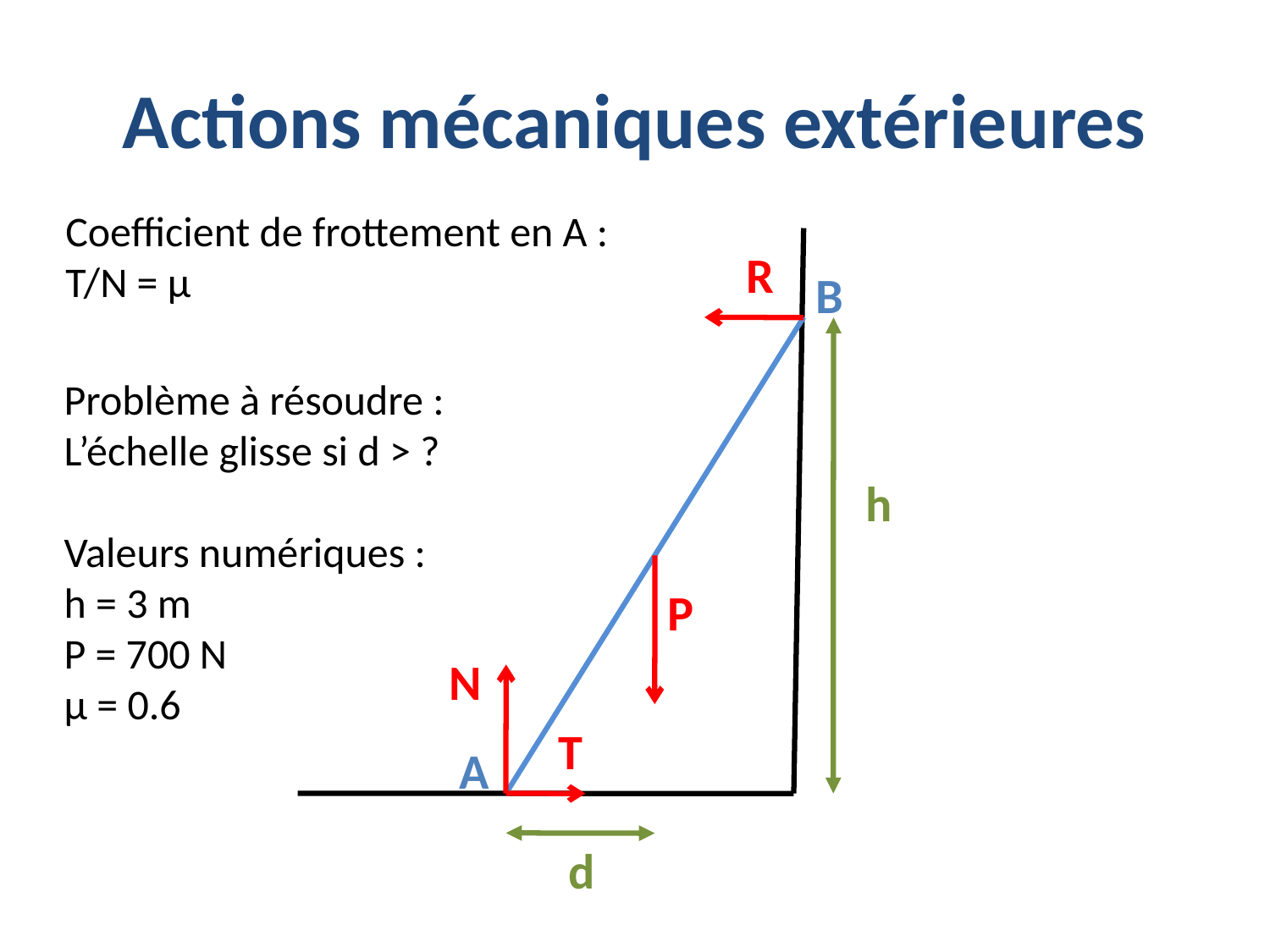

# Actions mécaniques extérieures
Coefficient de frottement en A :
T/N = µ
R
B
Problème à résoudre :
L’échelle glisse si d > ?

Valeurs numériques :
h = 3 m
P = 700 N
µ = 0.6
h
P
N
T
A
d